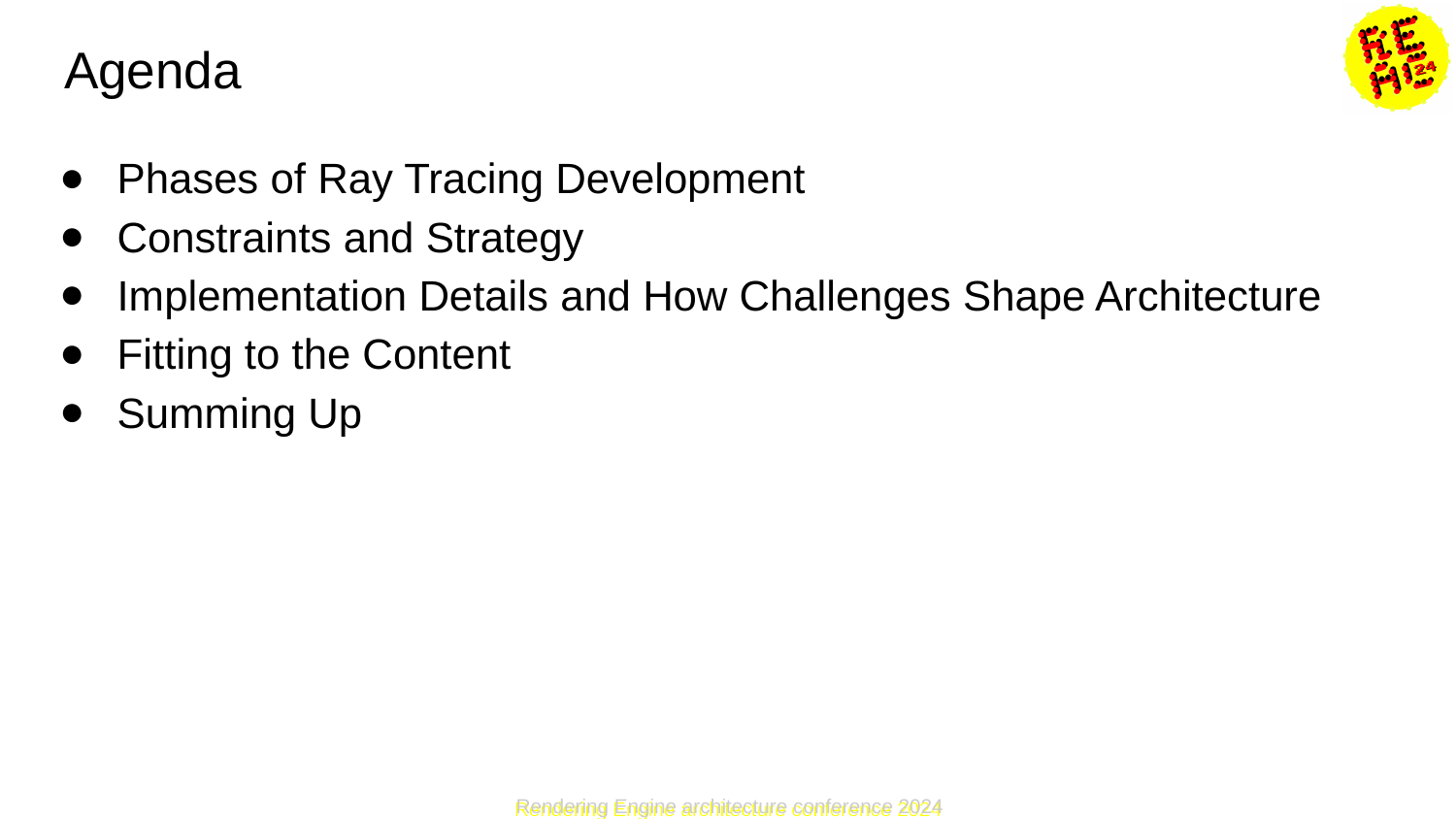

# Agenda
Phases of Ray Tracing Development
Constraints and Strategy
Implementation Details and How Challenges Shape Architecture
Fitting to the Content
Summing Up